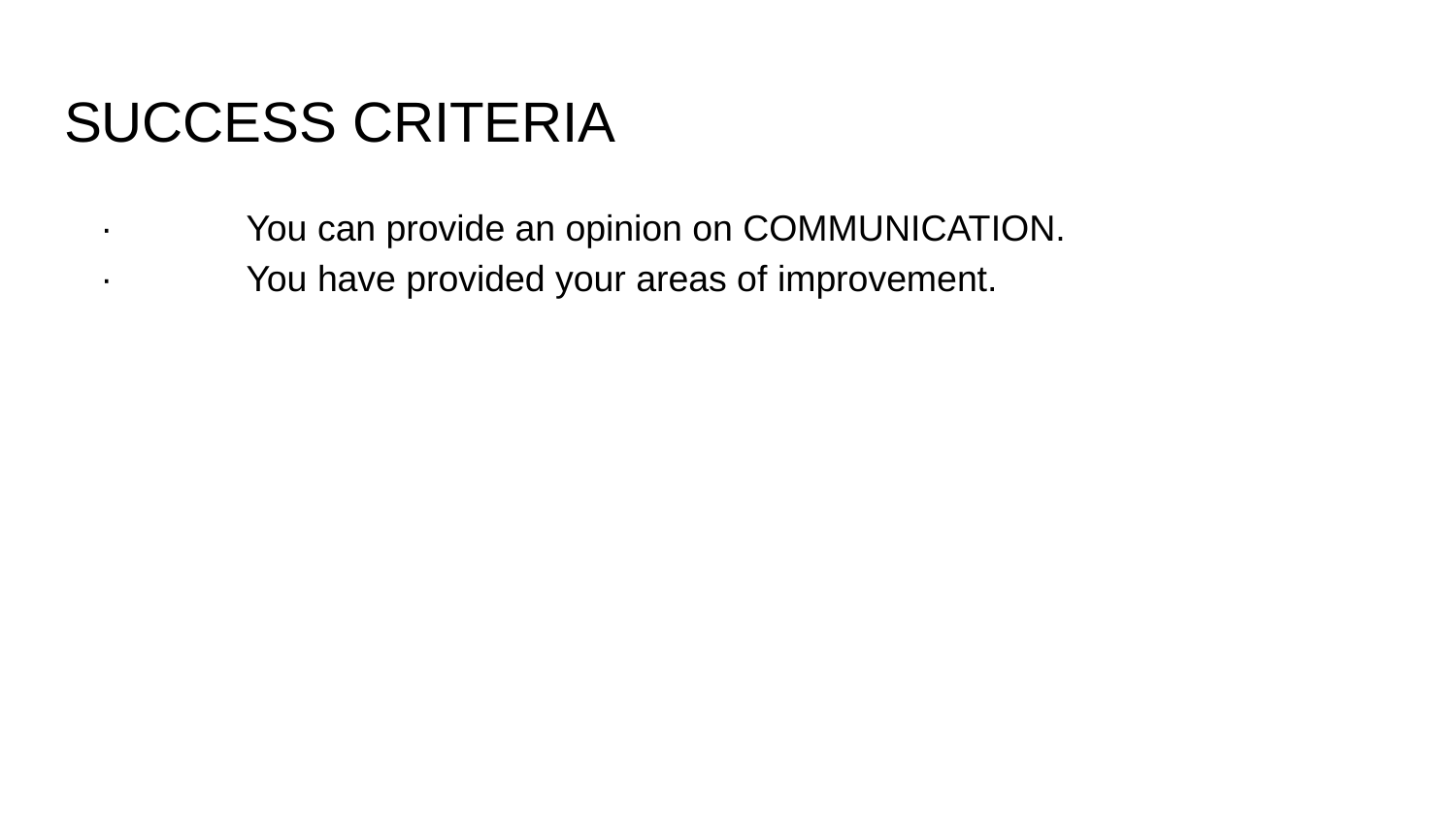

# SUCCESS CRITERIA
·  	You can provide an opinion on COMMUNICATION.
·  	You have provided your areas of improvement.